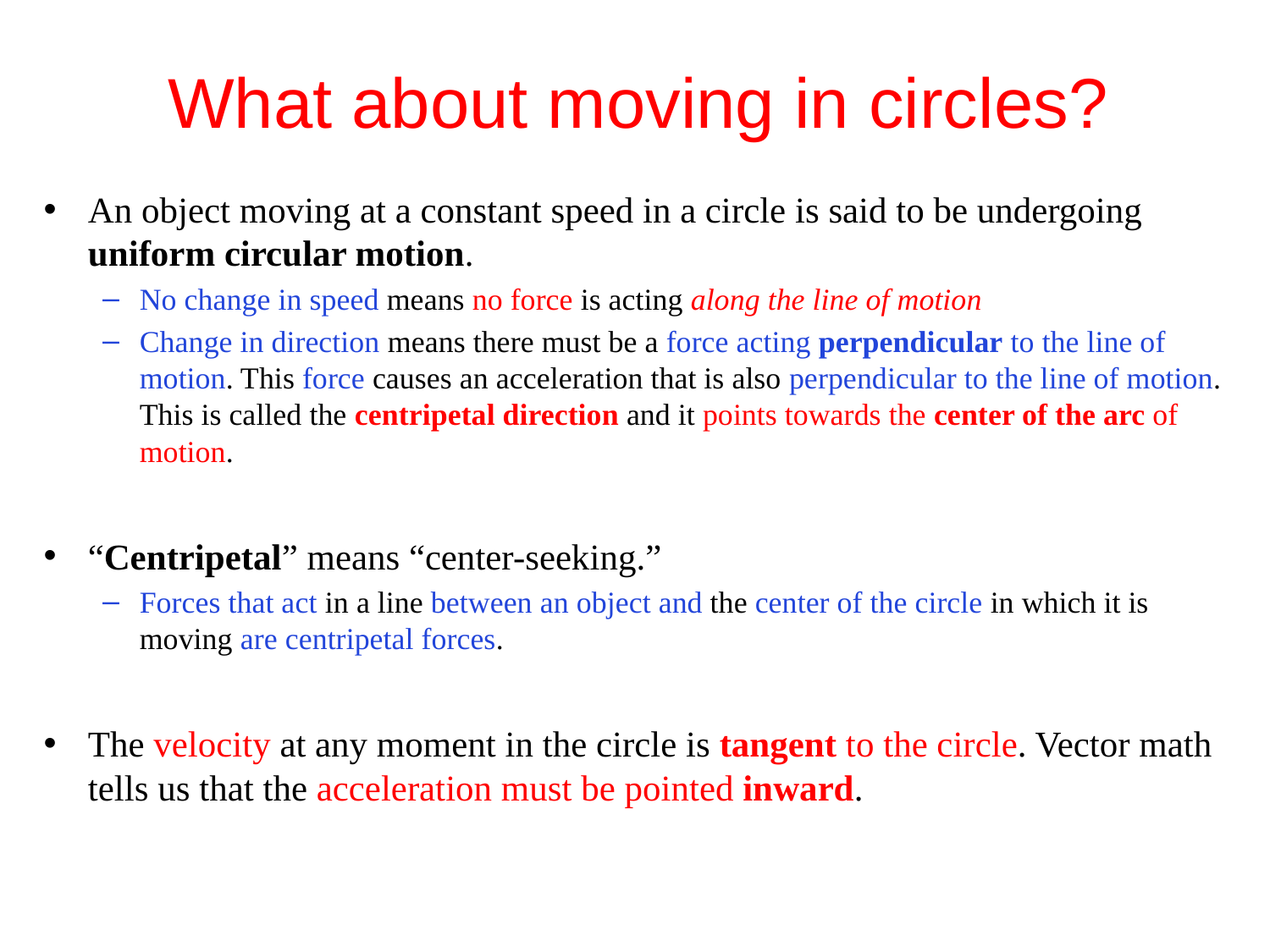

What about moving in circles?
An object moving at a constant speed in a circle is said to be undergoing uniform circular motion.
No change in speed means no force is acting along the line of motion
Change in direction means there must be a force acting perpendicular to the line of motion. This force causes an acceleration that is also perpendicular to the line of motion. This is called the centripetal direction and it points towards the center of the arc of motion.

“Centripetal” means “center-seeking.”
Forces that act in a line between an object and the center of the circle in which it is moving are centripetal forces.

The velocity at any moment in the circle is tangent to the circle. Vector math tells us that the acceleration must be pointed inward.